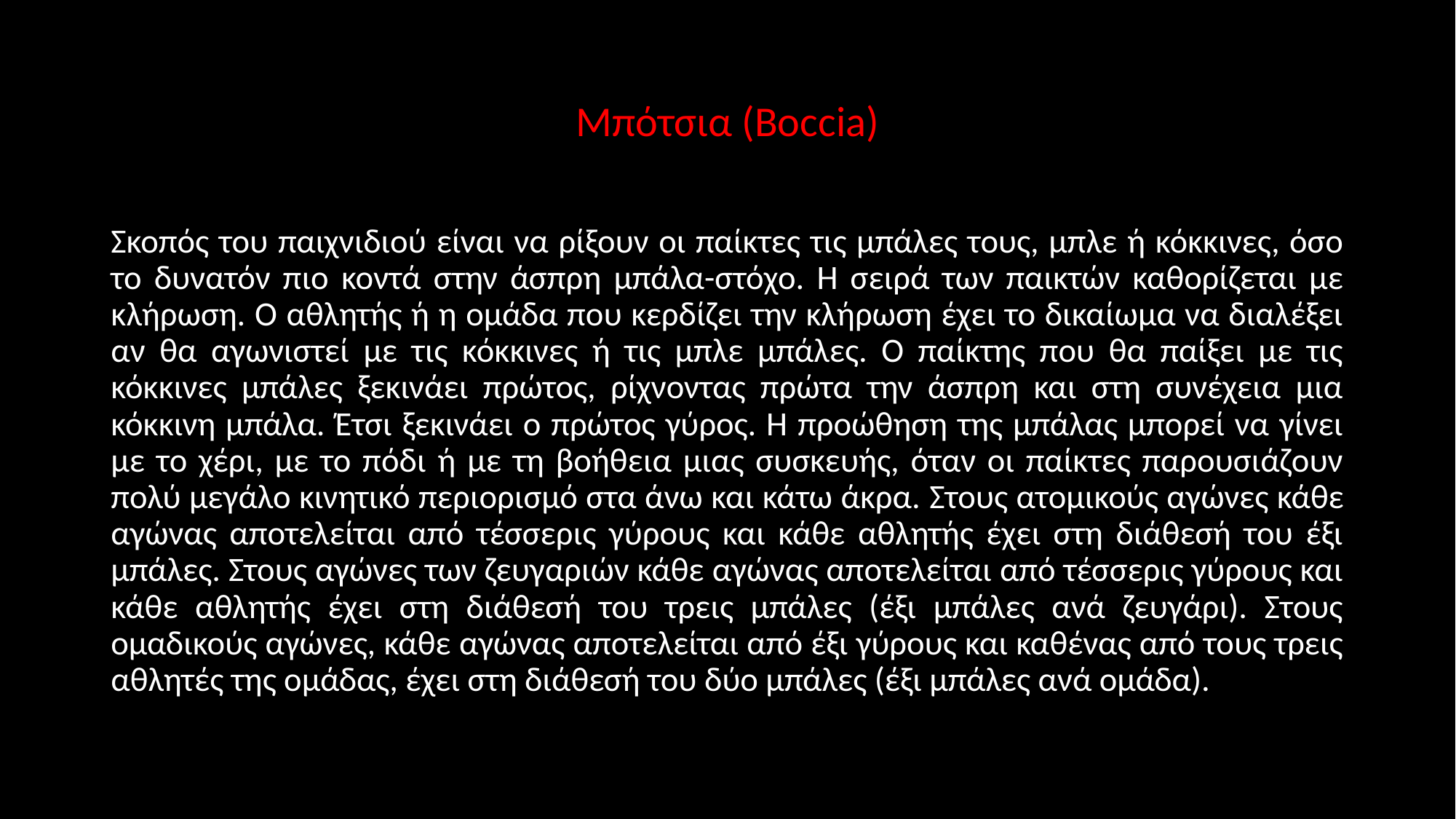

# Μπότσια (Boccia)
Σκοπός του παιχνιδιού είναι να ρίξουν οι παίκτες τις μπάλες τους, μπλε ή κόκκινες, όσο το δυνατόν πιο κοντά στην άσπρη μπάλα-στόχο. Η σειρά των παικτών καθορίζεται με κλήρωση. Ο αθλητής ή η ομάδα που κερδίζει την κλήρωση έχει το δικαίωμα να διαλέξει αν θα αγωνιστεί με τις κόκκινες ή τις μπλε μπάλες. Ο παίκτης που θα παίξει με τις κόκκινες μπάλες ξεκινάει πρώτος, ρίχνοντας πρώτα την άσπρη και στη συνέχεια μια κόκκινη μπάλα. Έτσι ξεκινάει ο πρώτος γύρος. Η προώθηση της μπάλας μπορεί να γίνει με το χέρι, με το πόδι ή με τη βοήθεια μιας συσκευής, όταν οι παίκτες παρουσιάζουν πολύ μεγάλο κινητικό περιορισμό στα άνω και κάτω άκρα. Στους ατομικούς αγώνες κάθε αγώνας αποτελείται από τέσσερις γύρους και κάθε αθλητής έχει στη διάθεσή του έξι μπάλες. Στους αγώνες των ζευγαριών κάθε αγώνας αποτελείται από τέσσερις γύρους και κάθε αθλητής έχει στη διάθεσή του τρεις μπάλες (έξι μπάλες ανά ζευγάρι). Στους ομαδικούς αγώνες, κάθε αγώνας αποτελείται από έξι γύρους και καθένας από τους τρεις αθλητές της ομάδας, έχει στη διάθεσή του δύο μπάλες (έξι μπάλες ανά ομάδα).